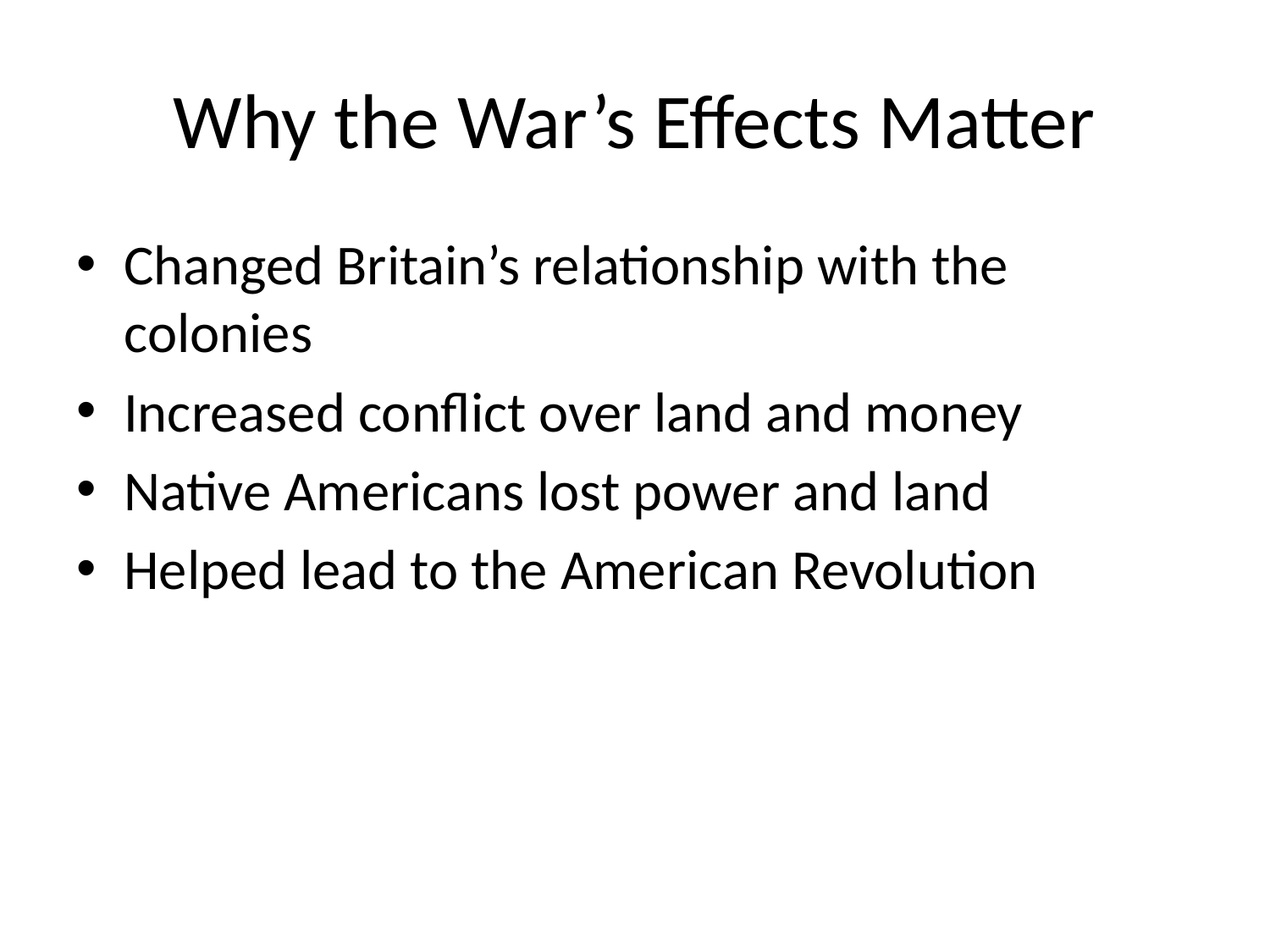

# Why the War’s Effects Matter
Changed Britain’s relationship with the colonies
Increased conflict over land and money
Native Americans lost power and land
Helped lead to the American Revolution